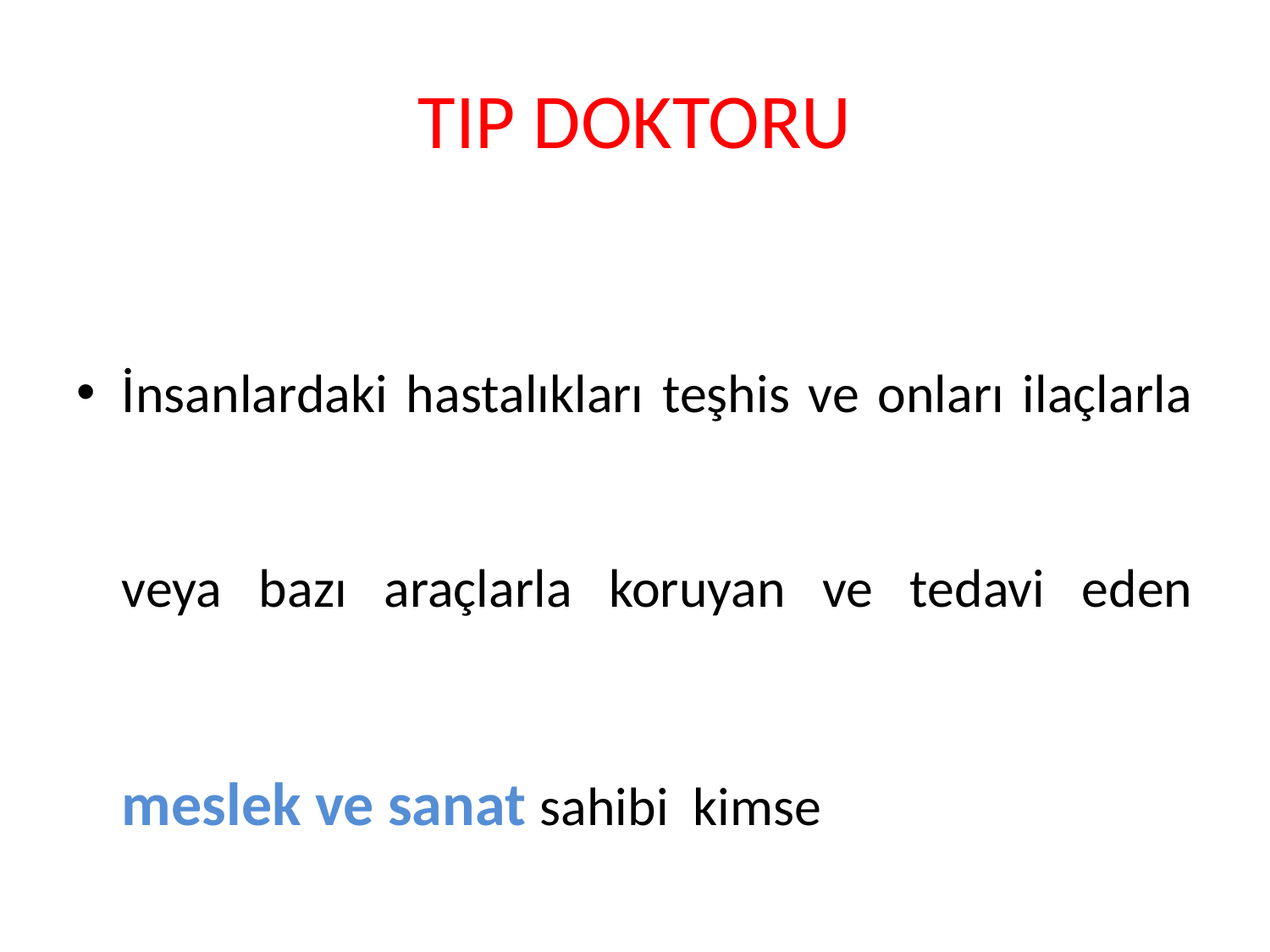

# TIP DOKTORU
İnsanlardaki hastalıkları teşhis ve onları ilaçlarla veya bazı araçlarla koruyan ve tedavi eden meslek ve sanat sahibi  kimse